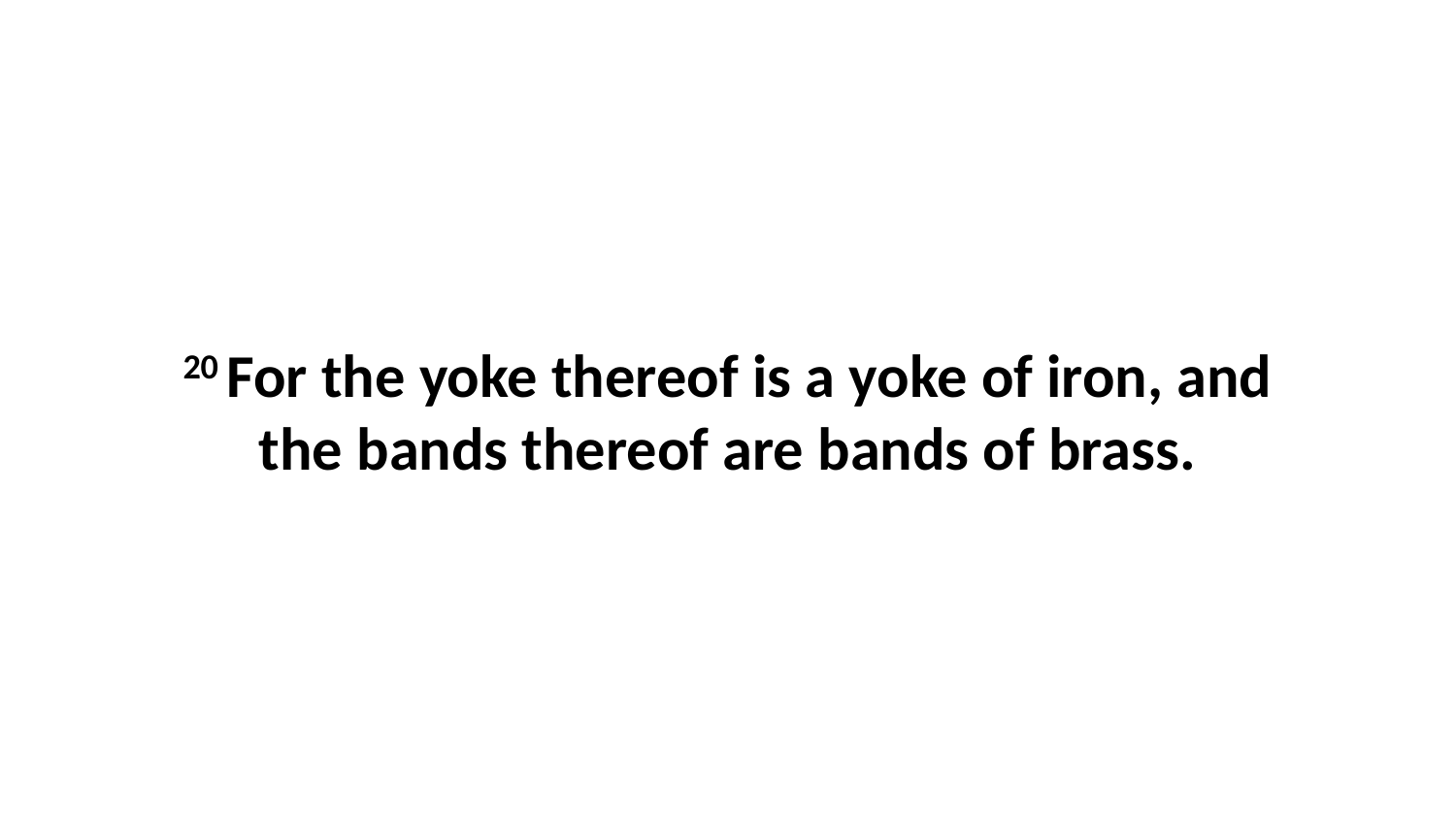

20 For the yoke thereof is a yoke of iron, and the bands thereof are bands of brass.